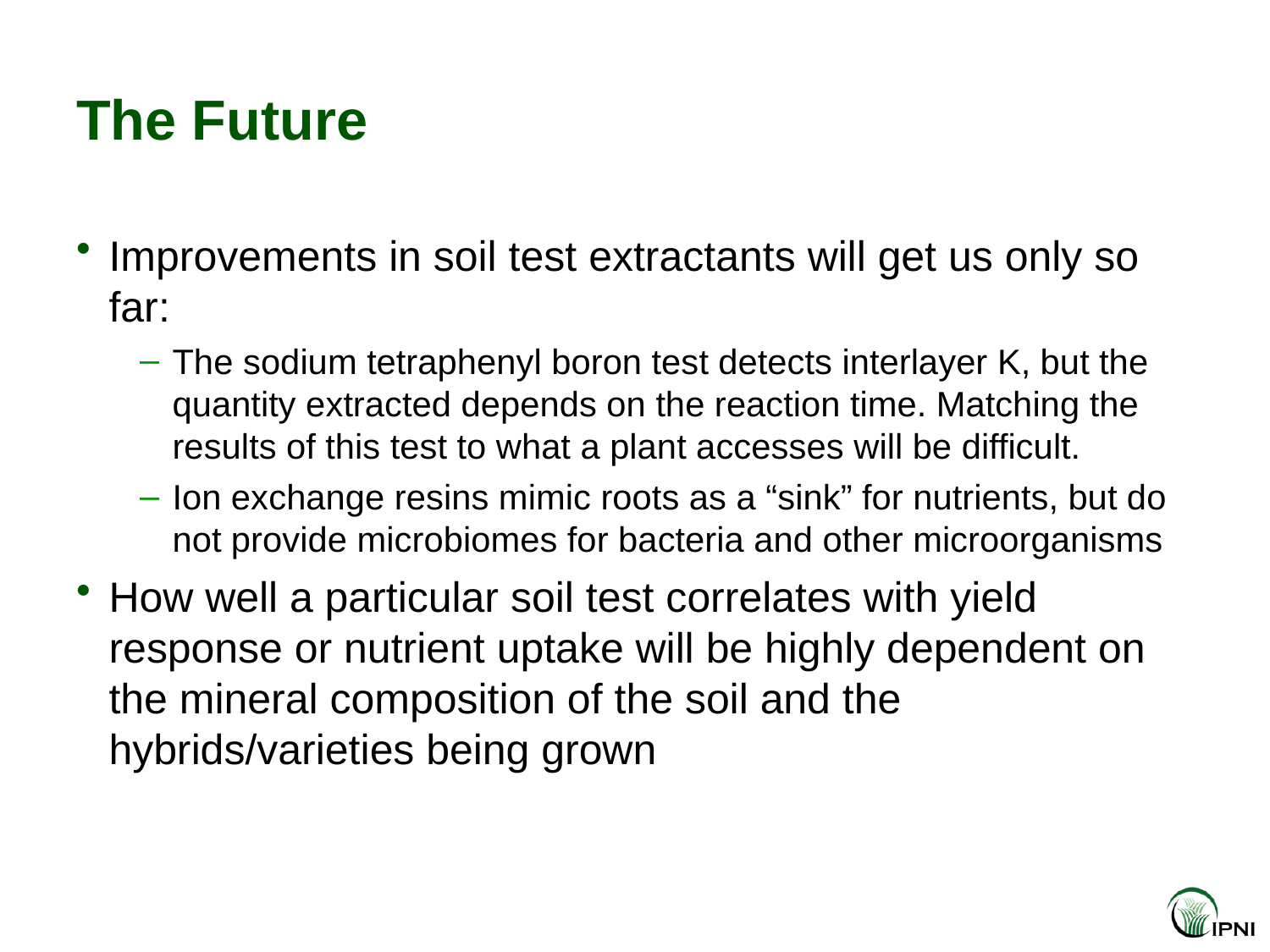

# The Future
Improvements in soil test extractants will get us only so far:
The sodium tetraphenyl boron test detects interlayer K, but the quantity extracted depends on the reaction time. Matching the results of this test to what a plant accesses will be difficult.
Ion exchange resins mimic roots as a “sink” for nutrients, but do not provide microbiomes for bacteria and other microorganisms
How well a particular soil test correlates with yield response or nutrient uptake will be highly dependent on the mineral composition of the soil and the hybrids/varieties being grown